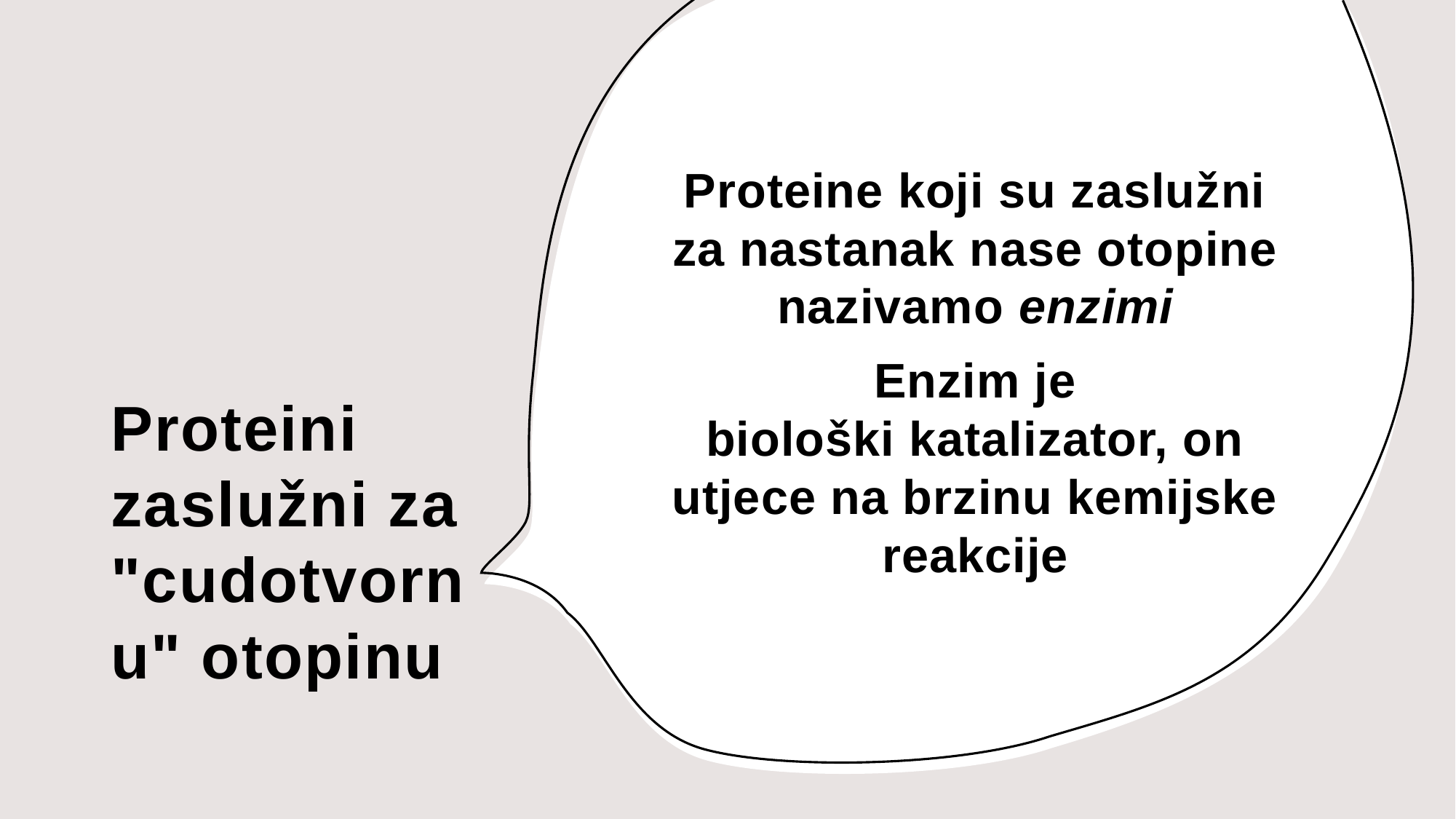

Proteine koji su zaslužni za nastanak nase otopine nazivamo enzimi
Enzim je biološki katalizator, on utjece na brzinu kemijske reakcije
# Proteini zaslužni za "cudotvornu" otopinu